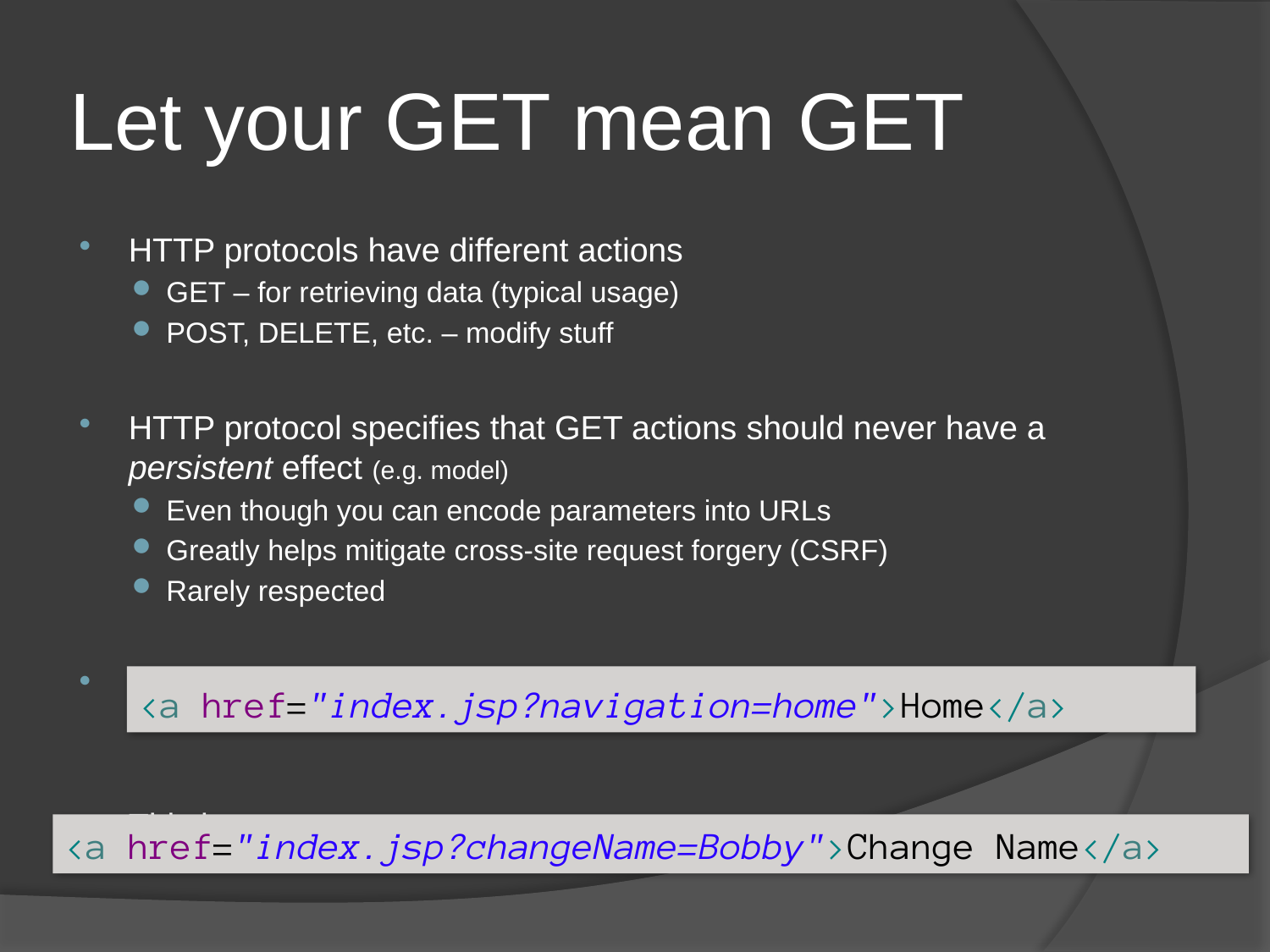

# Let your GET mean GET
HTTP protocols have different actions
GET – for retrieving data (typical usage)
POST, DELETE, etc. – modify stuff

HTTP protocol specifies that GET actions should never have a persistent effect (e.g. model)
Even though you can encode parameters into URLs
Greatly helps mitigate cross-site request forgery (CSRF)
Rarely respected

This is okay:

This is not:

<a href="index.jsp?navigation=home">Home</a>
<a href="index.jsp?changeName=Bobby">Change Name</a>